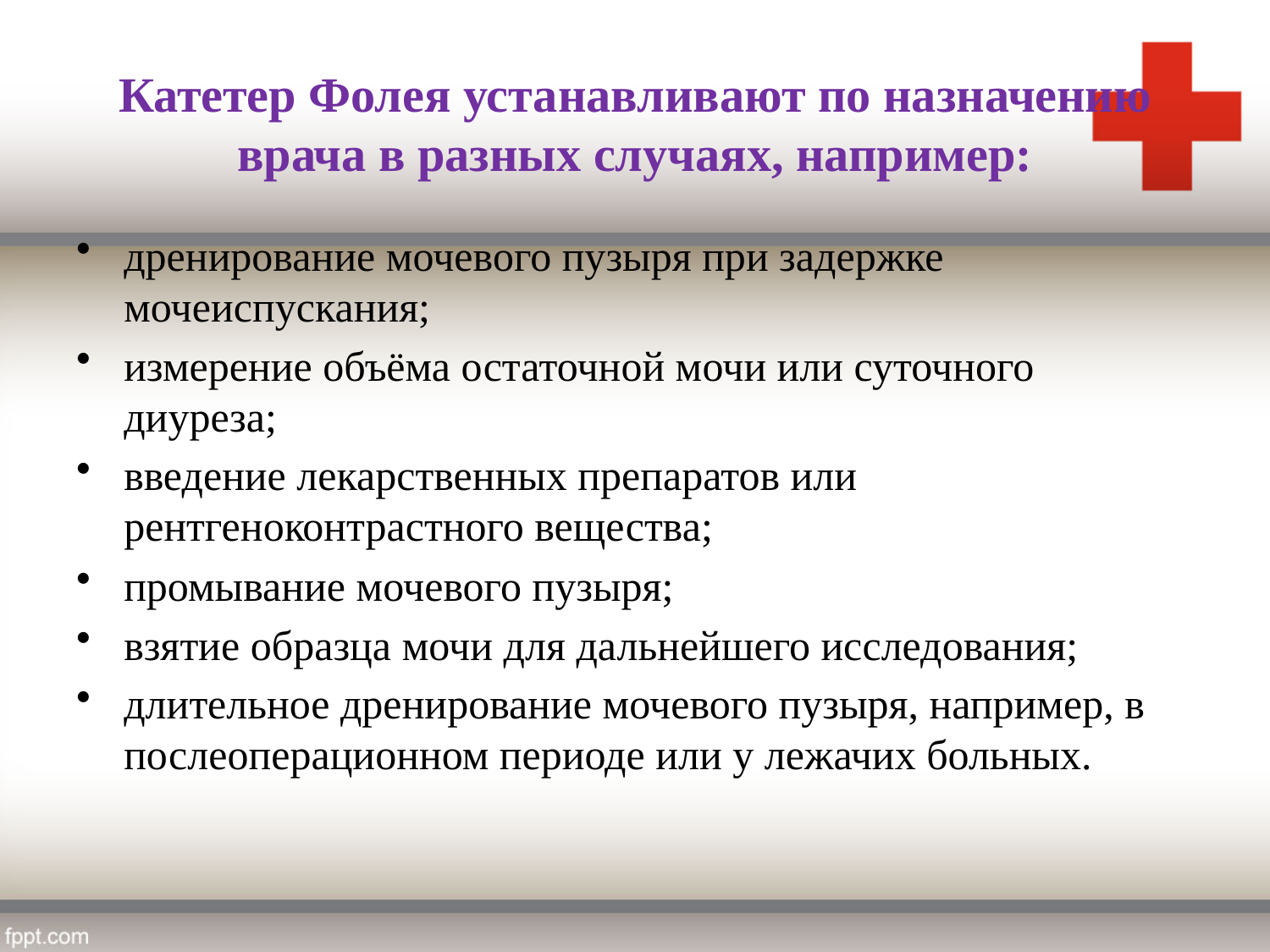

# Катетер Фолея устанавливают по назначению врача в разных случаях, например:
дренирование мочевого пузыря при задержке мочеиспускания;
измерение объёма остаточной мочи или суточного диуреза;
введение лекарственных препаратов или рентгеноконтрастного вещества;
промывание мочевого пузыря;
взятие образца мочи для дальнейшего исследования;
длительное дренирование мочевого пузыря, например, в послеоперационном периоде или у лежачих больных.